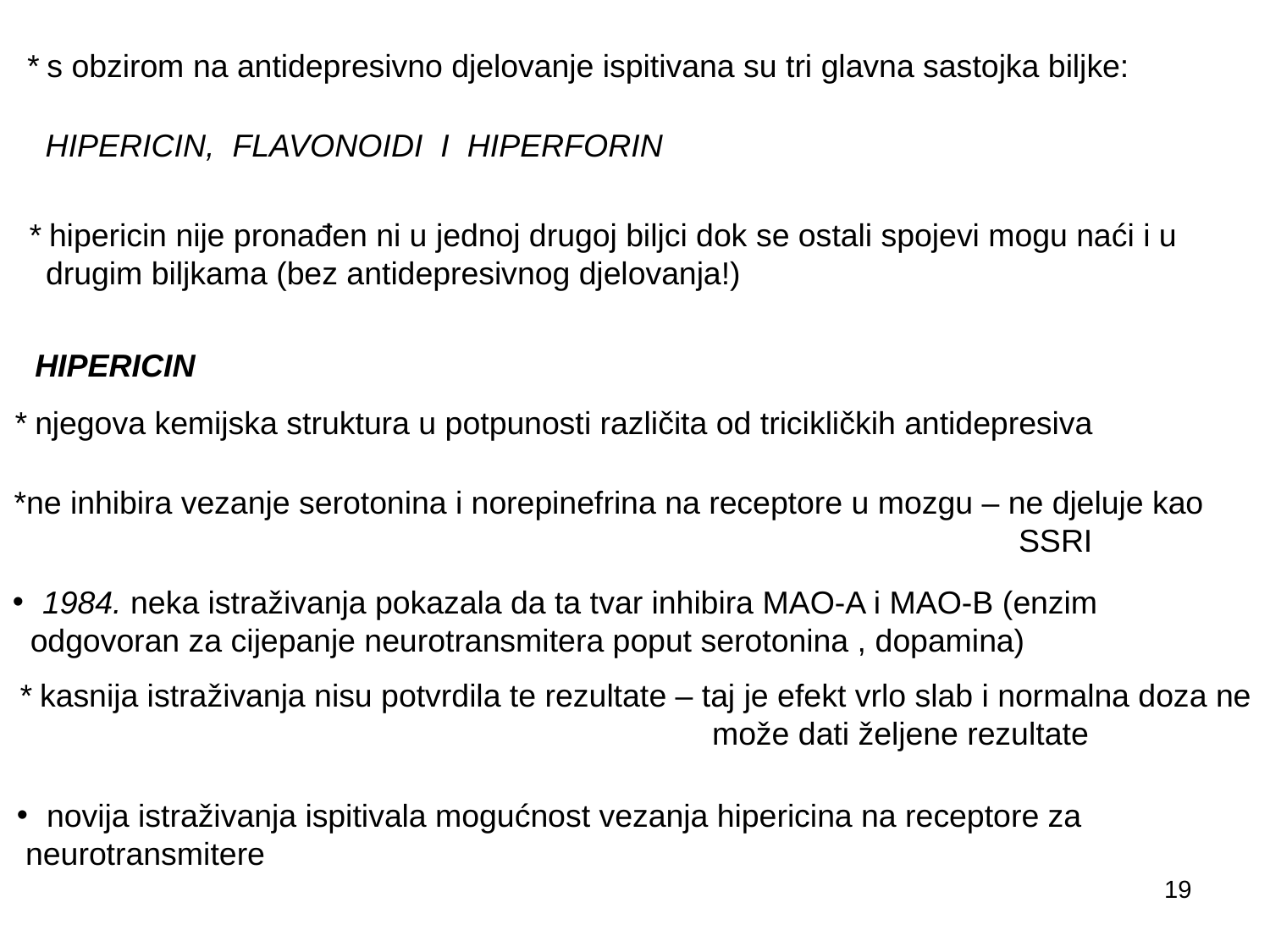

* s obzirom na antidepresivno djelovanje ispitivana su tri glavna sastojka biljke:
HIPERICIN,  FLAVONOIDI  I  HIPERFORIN
   * hipericin nije pronađen ni u jednoj drugoj biljci dok se ostali spojevi mogu naći i u
     drugim biljkama (bez antidepresivnog djelovanja!)
HIPERICIN
* njegova kemijska struktura u potpunosti različita od tricikličkih antidepresiva

*ne inhibira vezanje serotonina i norepinefrina na receptore u mozgu – ne djeluje kao
                                                                                                                 SSRI
1984. neka istraživanja pokazala da ta tvar inhibira MAO-A i MAO-B (enzim
  odgovoran za cijepanje neurotransmitera poput serotonina , dopamina)
  * kasnija istraživanja nisu potvrdila te rezultate – taj je efekt vrlo slab i normalna doza ne
                                                                                može dati željene rezultate
novija istraživanja ispitivala mogućnost vezanja hipericina na receptore za
 neurotransmitere
19